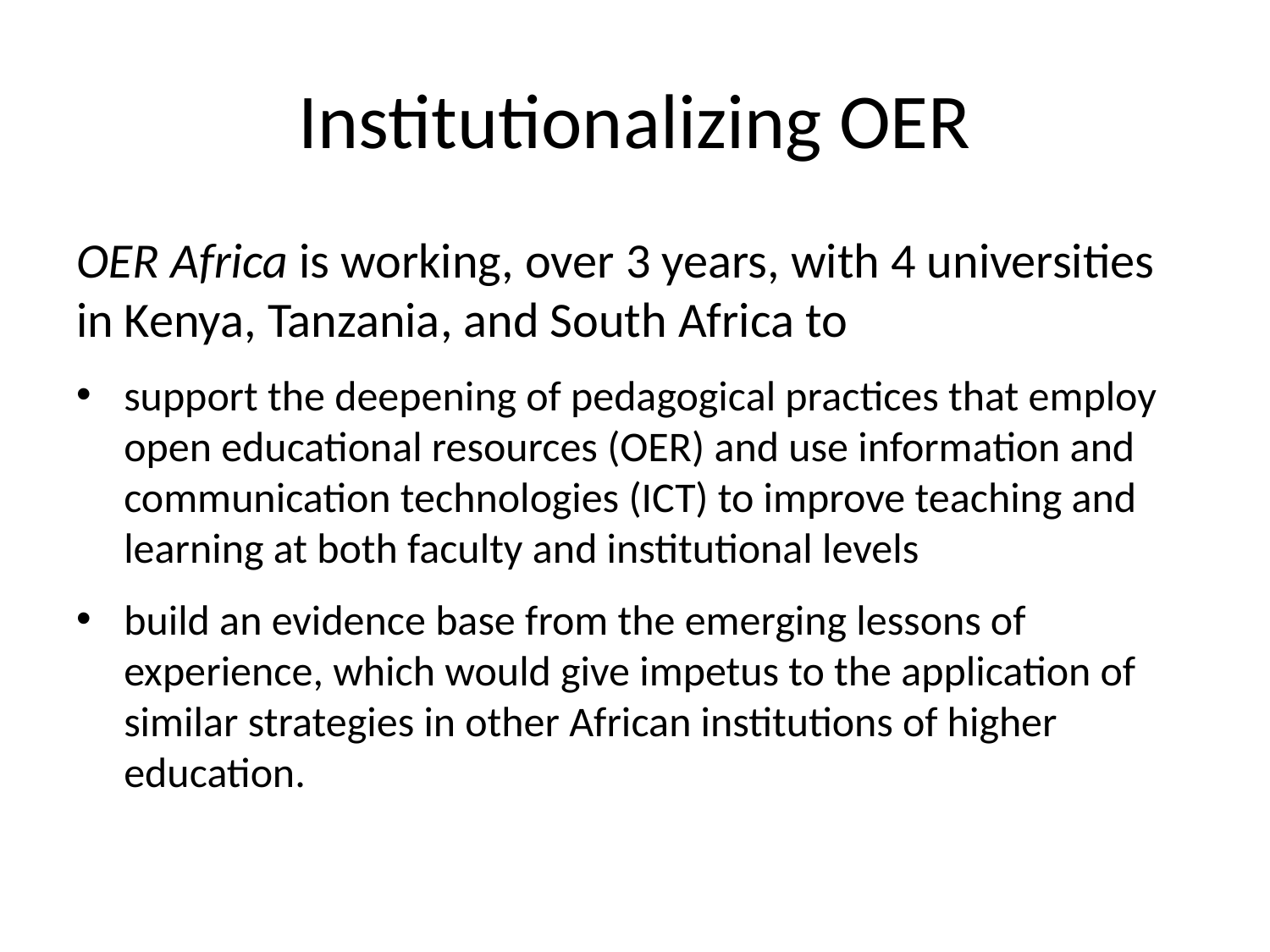

# Institutionalizing OER
OER Africa is working, over 3 years, with 4 universities in Kenya, Tanzania, and South Africa to
support the deepening of pedagogical practices that employ open educational resources (OER) and use information and communication technologies (ICT) to improve teaching and learning at both faculty and institutional levels
build an evidence base from the emerging lessons of experience, which would give impetus to the application of similar strategies in other African institutions of higher education.